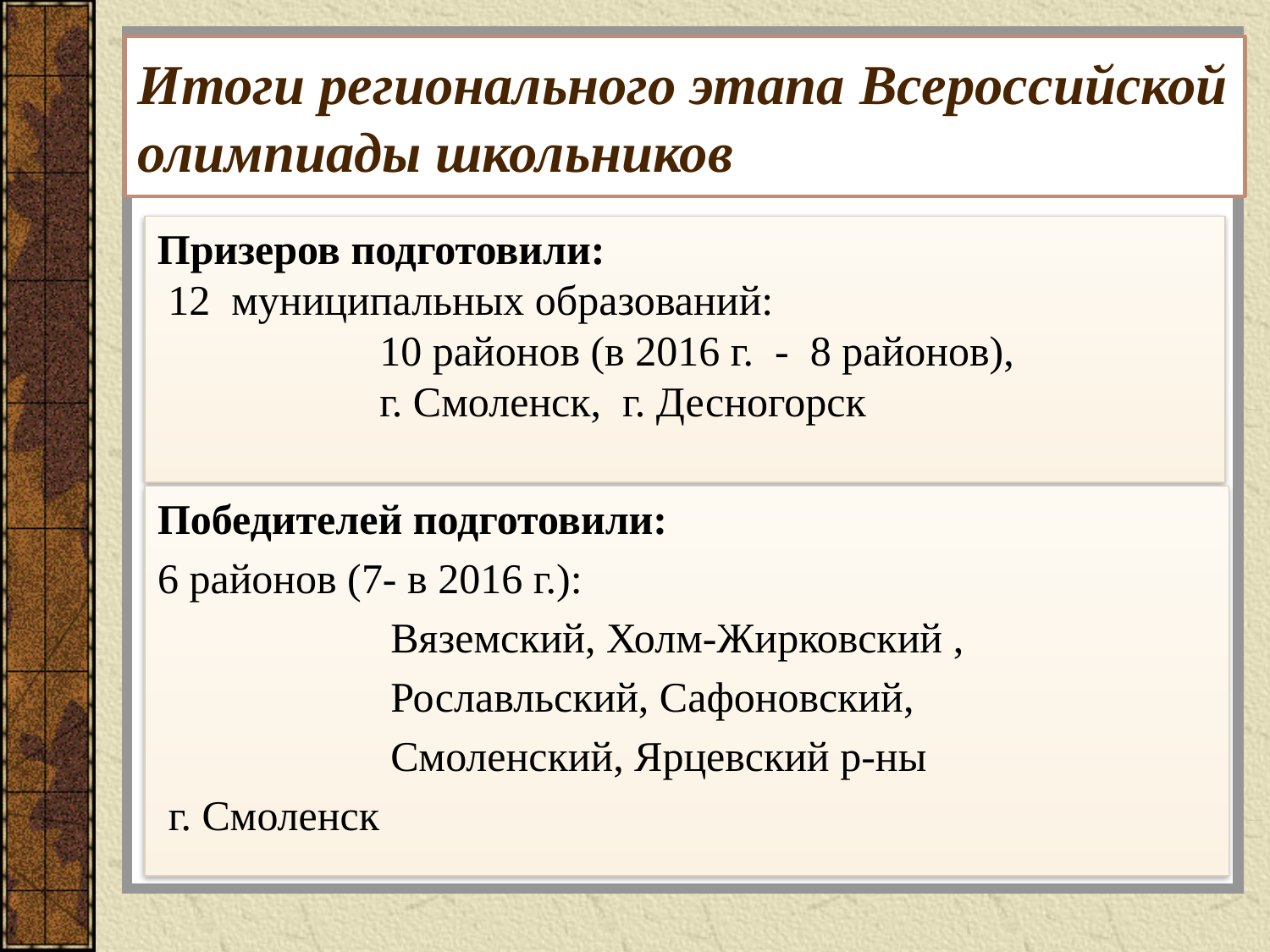

# Итоги регионального этапа Всероссийской олимпиады школьников
Призеров подготовили:
 12  муниципальных образований:
                     10 районов (в 2016 г.  -  8 районов),
                     г. Смоленск,  г. Десногорск

Победителей подготовили:
6 районов (7- в 2016 г.):
                      Вяземский, Холм-Жирковский ,
                      Рославльский, Сафоновский,
                      Смоленский, Ярцевский р-ны
 г. Смоленск